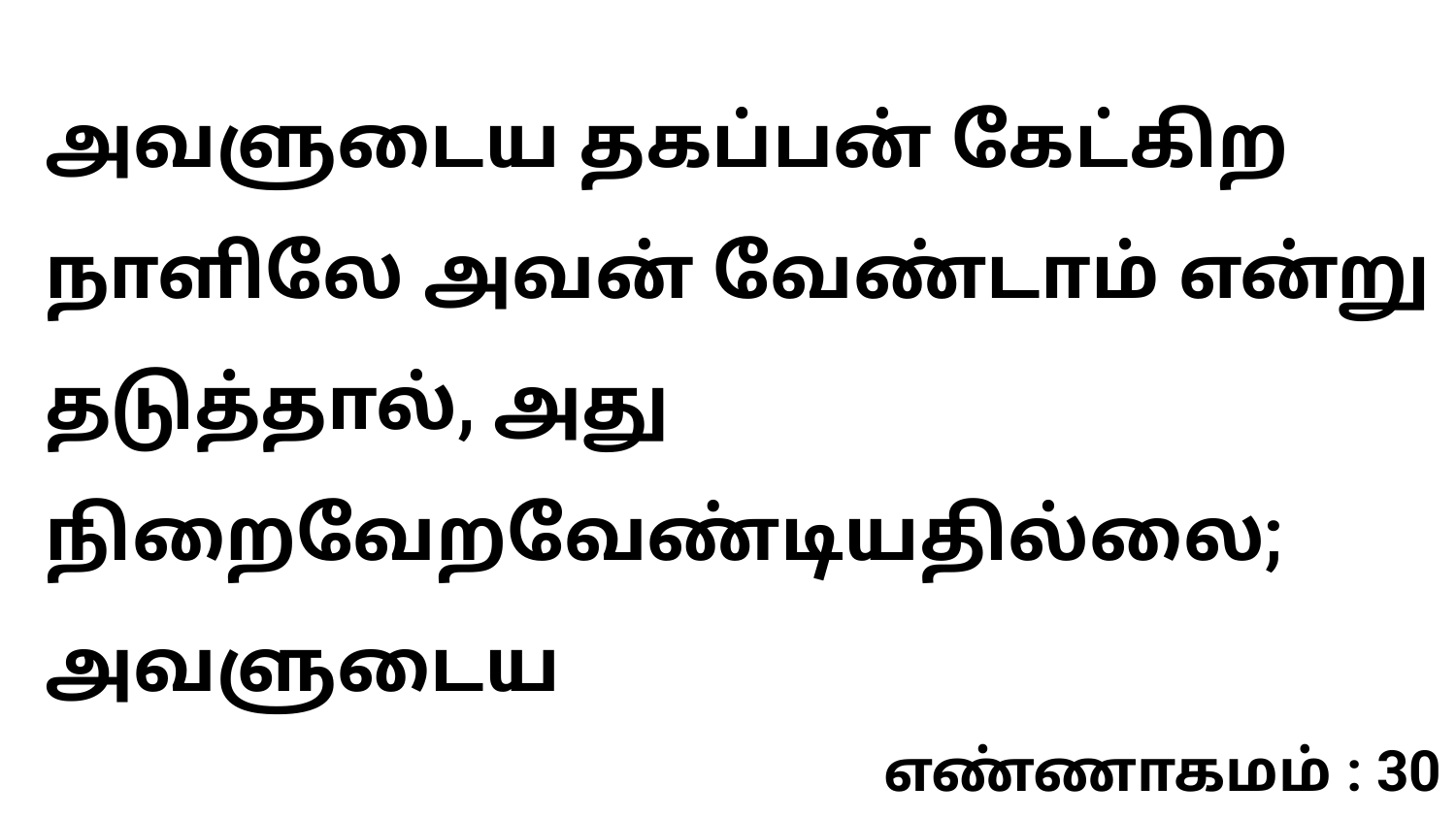

அவளுடைய தகப்பன் கேட்கிற நாளிலே அவன் வேண்டாம் என்று தடுத்தால், அது நிறைவேறவேண்டியதில்லை; அவளுடைய
எண்ணாகமம் : 30